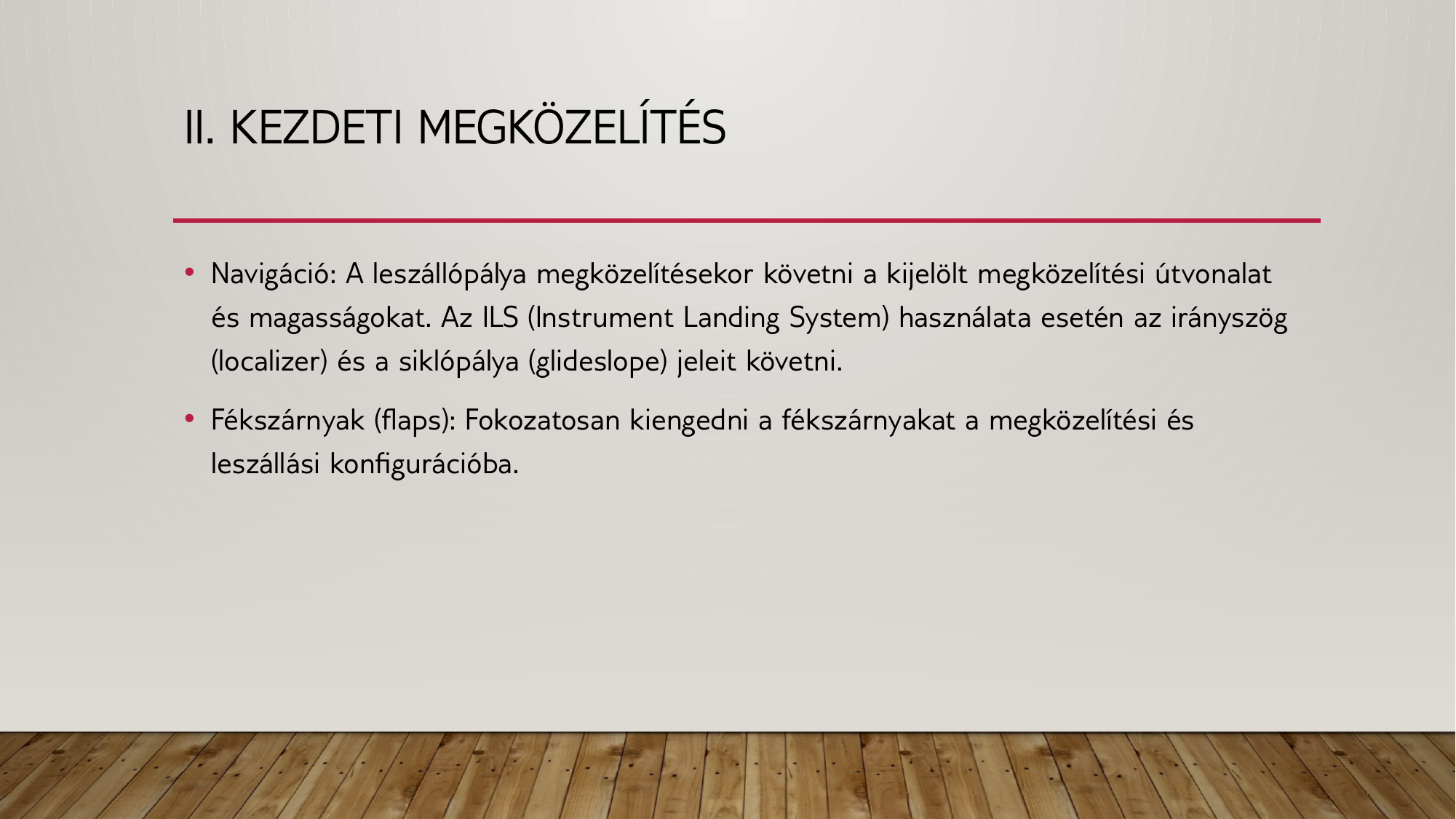

# II. Kezdeti megközelítés
Navigáció: A leszállópálya megközelítésekor követni a kijelölt megközelítési útvonalat és magasságokat. Az ILS (Instrument Landing System) használata esetén az irányszög (localizer) és a siklópálya (glideslope) jeleit követni.
Fékszárnyak (flaps): Fokozatosan kiengedni a fékszárnyakat a megközelítési és leszállási konfigurációba.